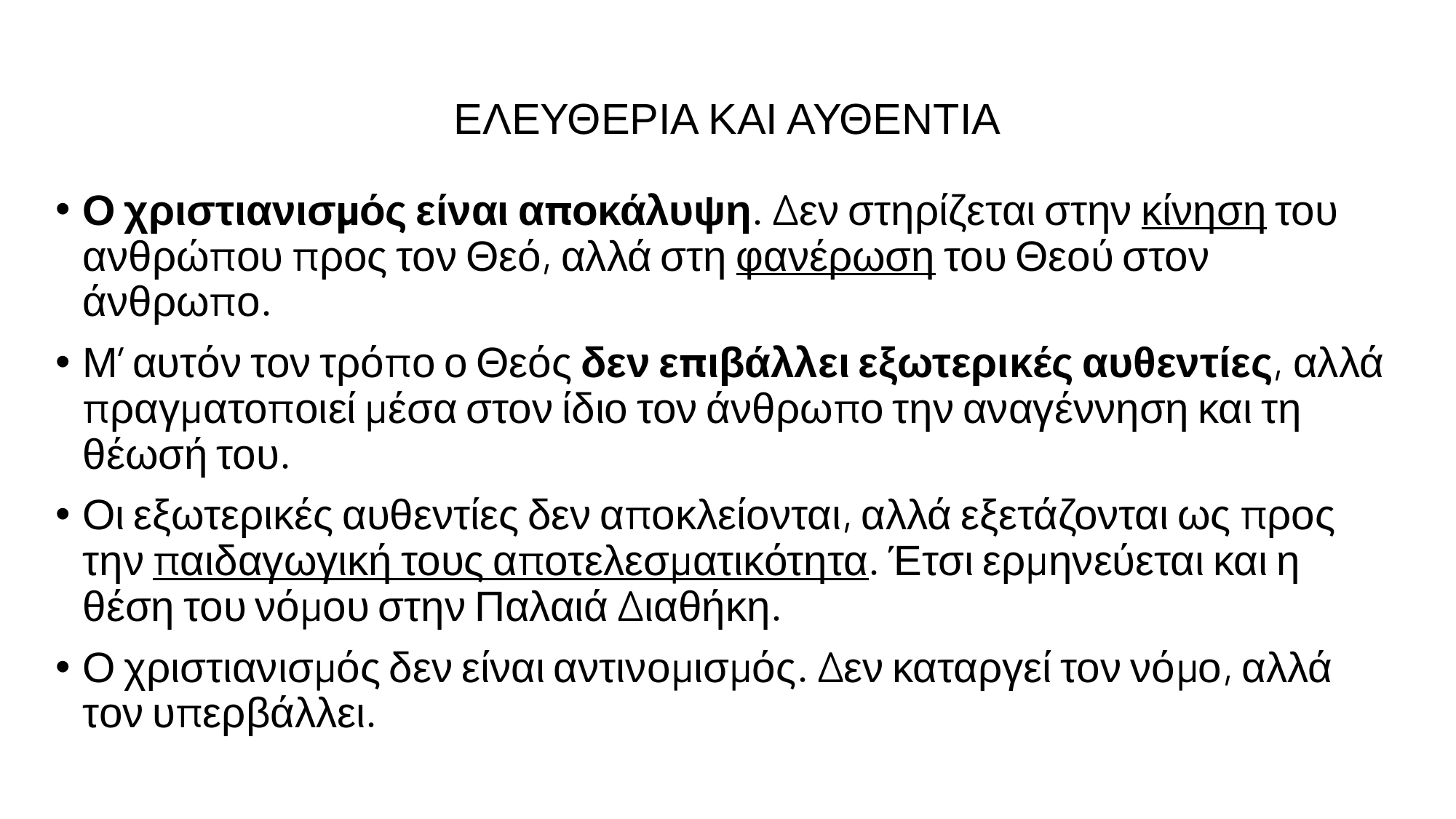

# ΕΛΕΥΘΕΡΙΑ ΚΑΙ ΑΥΘΕΝΤΙΑ
Ο χριστιανισμός είναι αποκάλυψη. Δεν στηρίζεται στην κίνηση του ανθρώπου προς τον Θεό, αλλά στη φανέρωση του Θεού στον άνθρωπο.
Μ’ αυτόν τον τρόπο ο Θεός δεν επιβάλλει εξωτερικές αυθεντίες, αλλά πραγματοποιεί μέσα στον ίδιο τον άνθρωπο την αναγέννηση και τη θέωσή του.
Οι εξωτερικές αυθεντίες δεν αποκλείονται, αλλά εξετάζονται ως προς την παιδαγωγική τους αποτελεσματικότητα. Έτσι ερμηνεύεται και η θέση του νόμου στην Παλαιά Διαθήκη.
Ο χριστιανισμός δεν είναι αντινομισμός. Δεν καταργεί τον νόμο, αλλά τον υπερβάλλει.